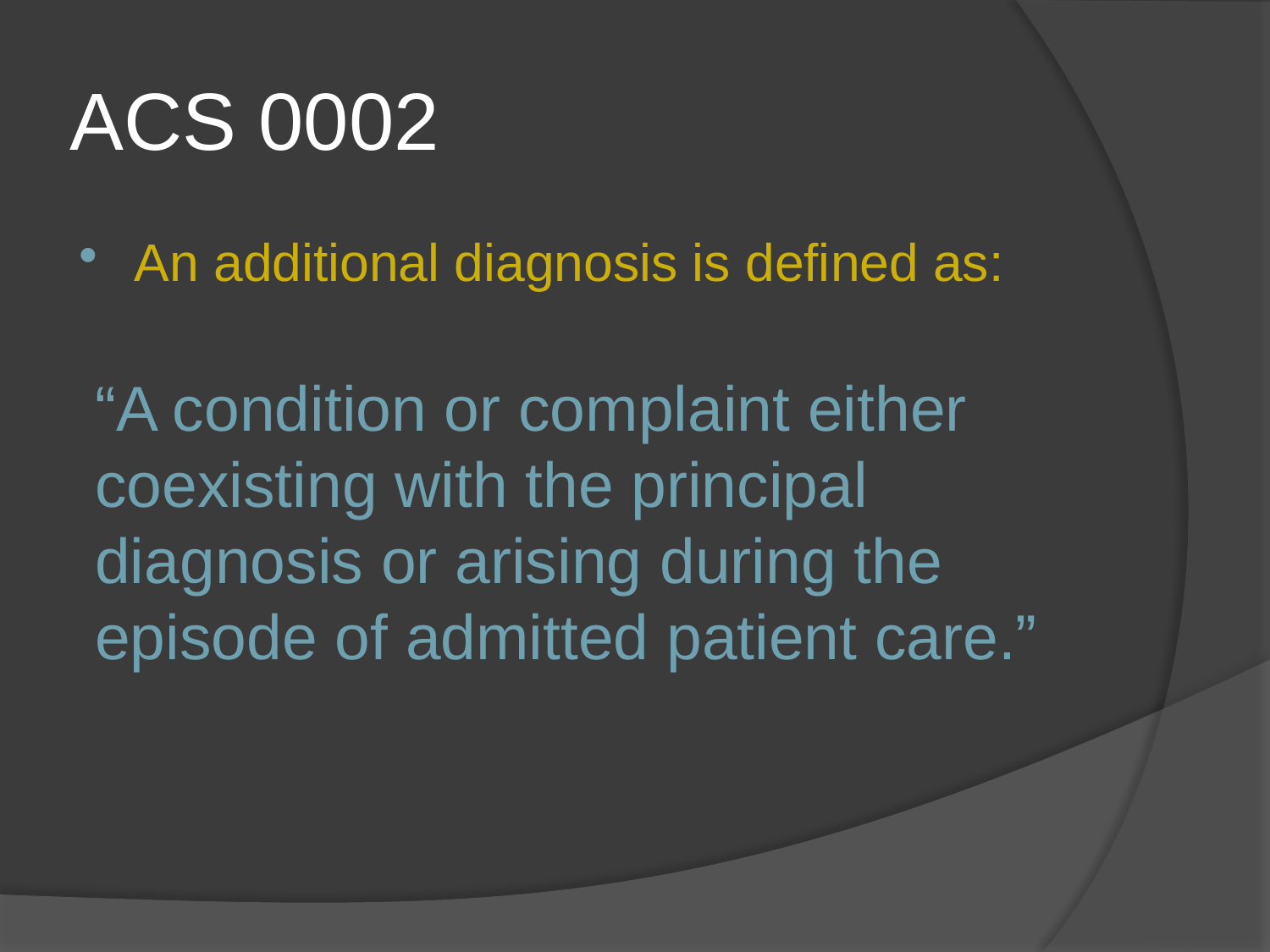

# ACS 0002
An additional diagnosis is defined as:
“A condition or complaint either coexisting with the principal diagnosis or arising during the episode of admitted patient care.”